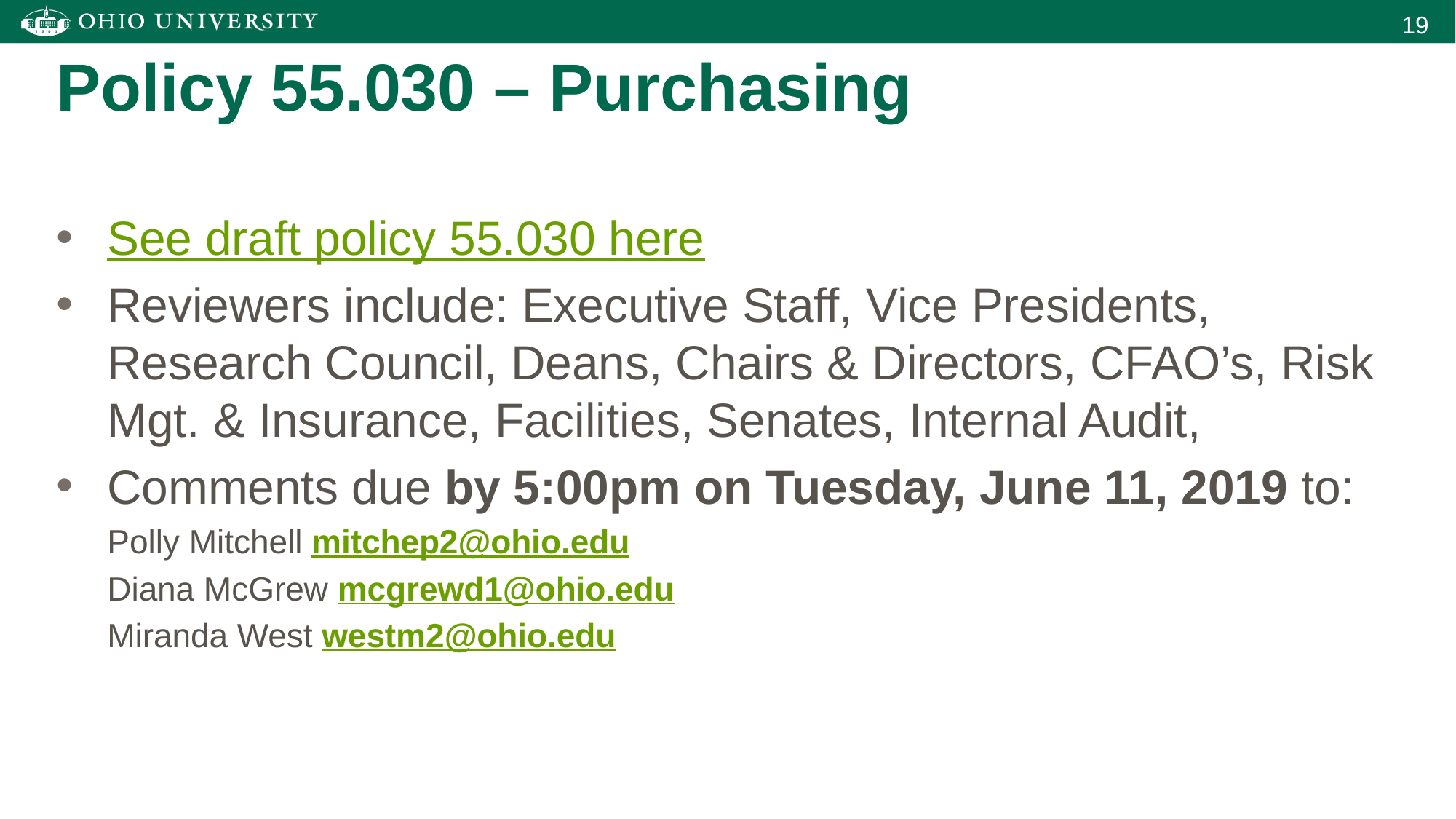

Policy 55.030 – Purchasing
See draft policy 55.030 here
Reviewers include: Executive Staff, Vice Presidents, Research Council, Deans, Chairs & Directors, CFAO’s, Risk Mgt. & Insurance, Facilities, Senates, Internal Audit,
Comments due by 5:00pm on Tuesday, June 11, 2019 to:
Polly Mitchell mitchep2@ohio.edu
Diana McGrew mcgrewd1@ohio.edu
Miranda West westm2@ohio.edu